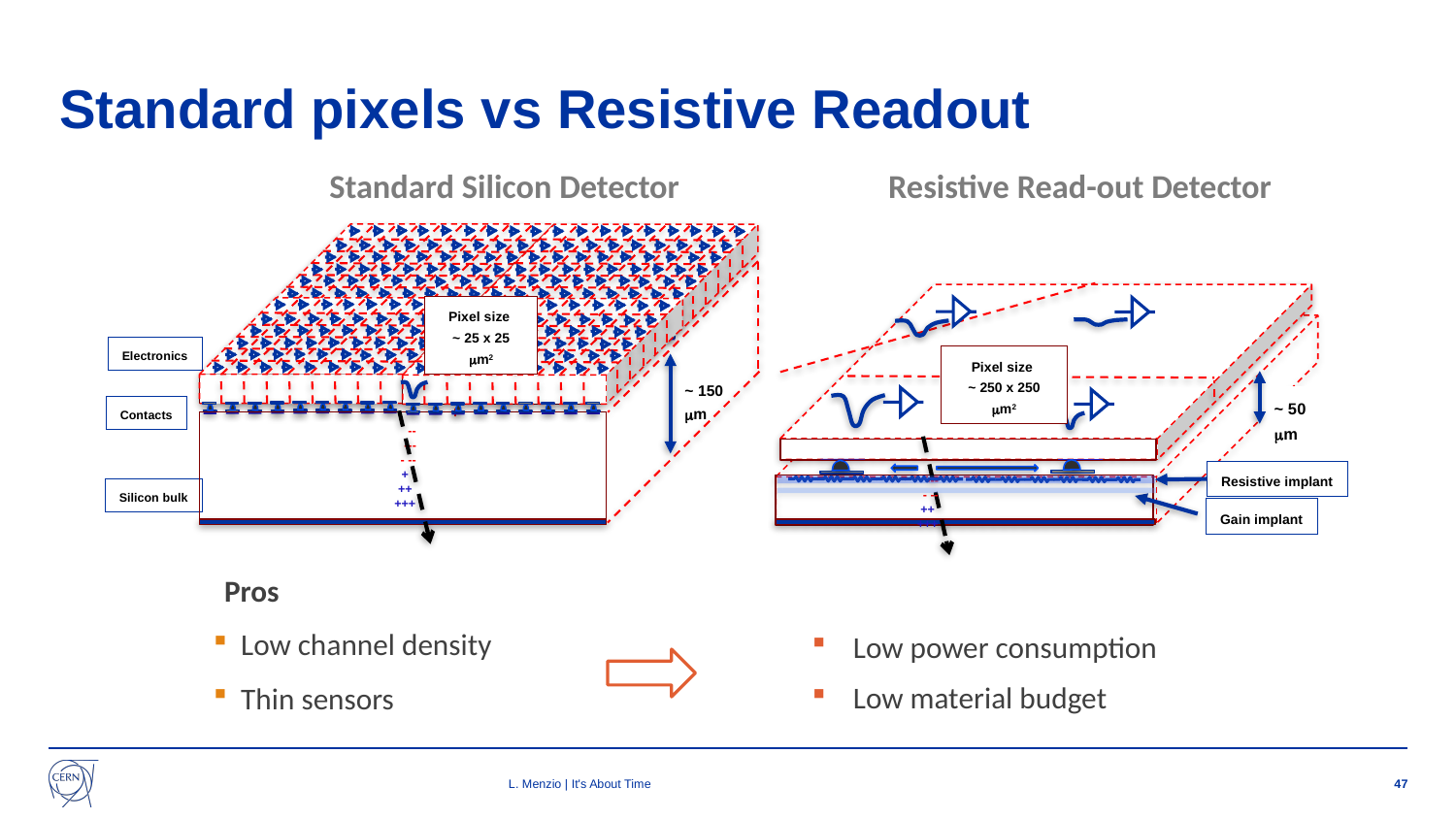

# Standard pixels vs Resistive Readout
Standard Silicon Detector
Resistive Read-out Detector

Pixel size
~ 25 x 25 μm2

Electronics
Pixel size
~ 250 x 250 μm2
~ 150 μm

~ 50 μm

Contacts

--
---
- --
+
++
+++

Resistive implant

---
- --
++
+++

Silicon bulk

Gain implant

Pros
  Low channel density
  Thin sensors
Low power consumption
Low material budget

L. Menzio | It's About Time
47